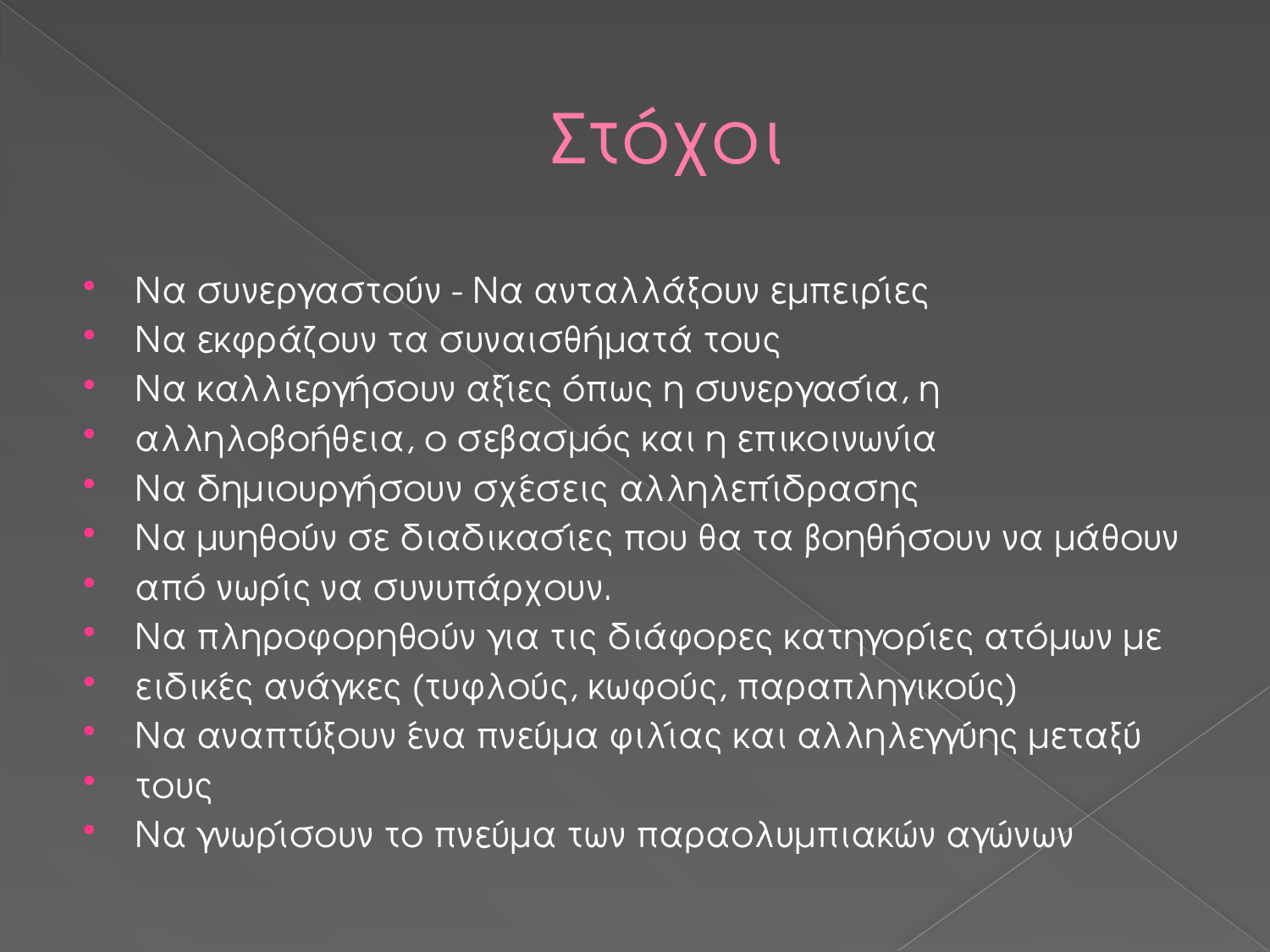

# Στόχοι
Να συνεργαστούν - Να ανταλλάξουν εμπειρίες
Να εκφράζουν τα συναισθήματά τους
Να καλλιεργήσουν αξίες όπως η συνεργασία, η
αλληλοβοήθεια, ο σεβασμός και η επικοινωνία
Να δημιουργήσουν σχέσεις αλληλεπίδρασης
Να μυηθούν σε διαδικασίες που θα τα βοηθήσουν να μάθουν
από νωρίς να συνυπάρχουν.
Να πληροφορηθούν για τις διάφορες κατηγορίες ατόμων με
ειδικές ανάγκες (τυφλούς, κωφούς, παραπληγικούς)
Να αναπτύξουν ένα πνεύμα φιλίας και αλληλεγγύης μεταξύ
τους
Να γνωρίσουν το πνεύμα των παραολυμπιακών αγώνων